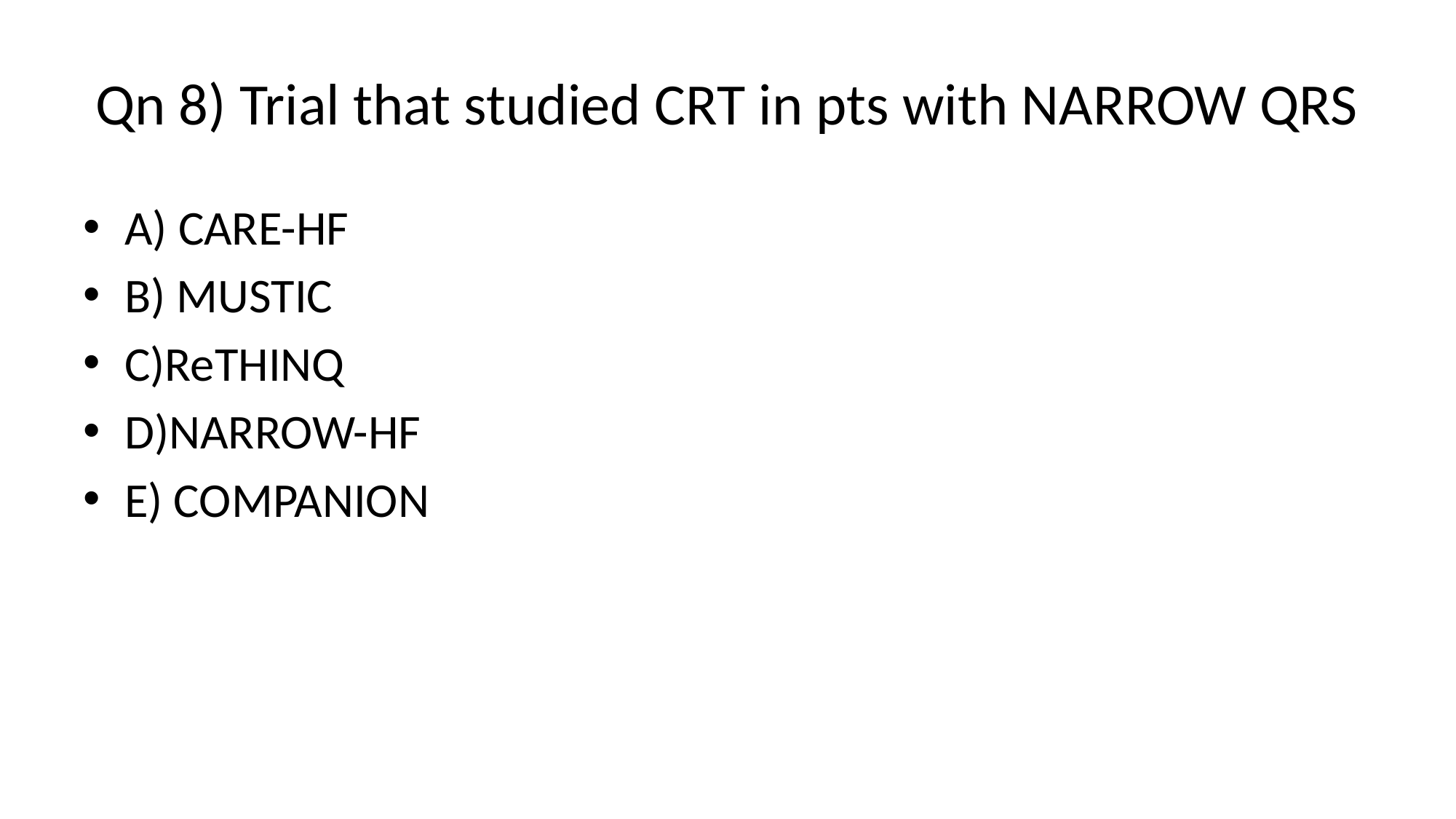

# Qn 8) Trial that studied CRT in pts with NARROW QRS
A) CARE-HF
B) MUSTIC
C)ReTHINQ
D)NARROW-HF
E) COMPANION